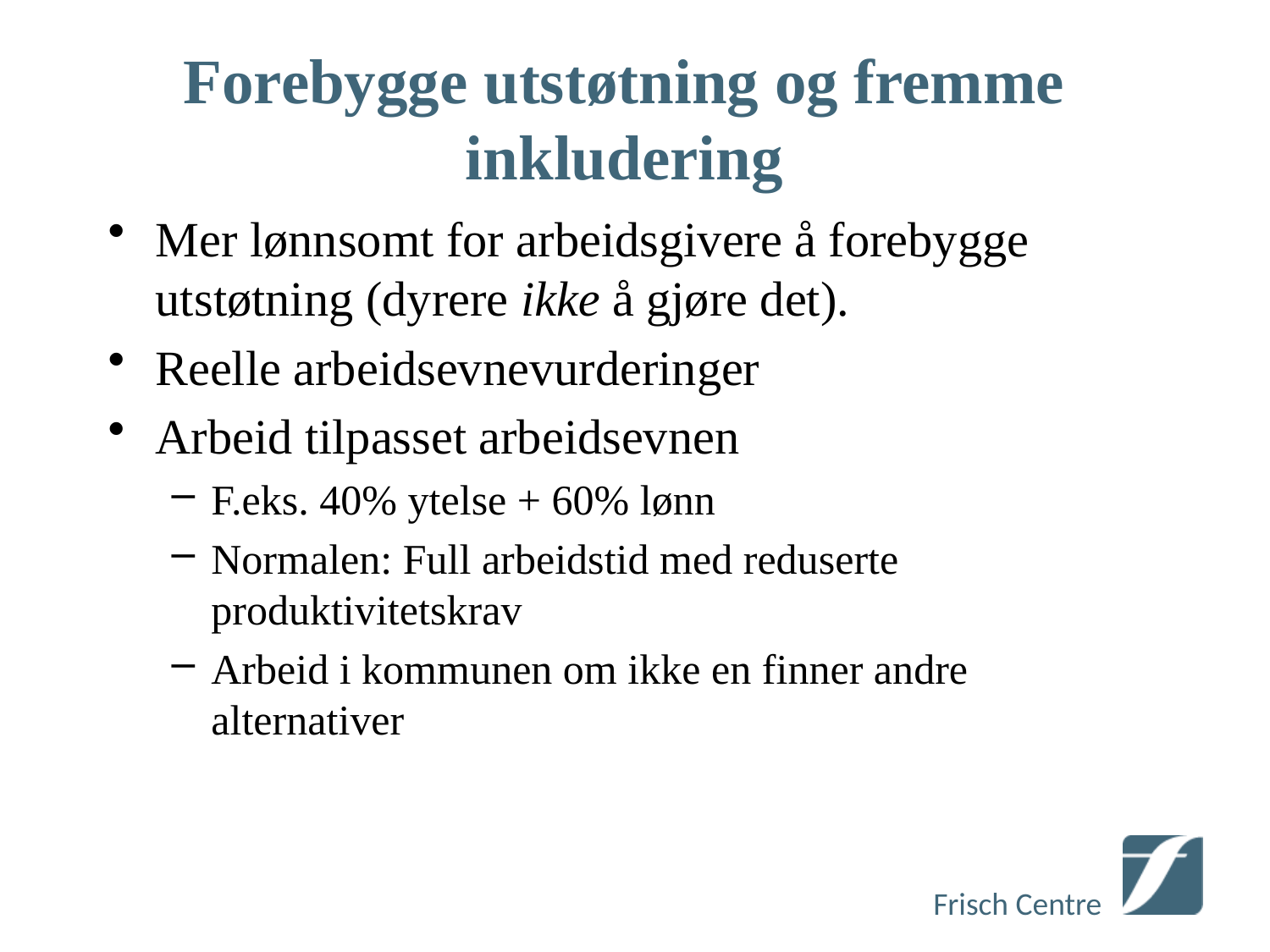

# Forebygge utstøtning og fremme inkludering
Mer lønnsomt for arbeidsgivere å forebygge utstøtning (dyrere ikke å gjøre det).
Reelle arbeidsevnevurderinger
Arbeid tilpasset arbeidsevnen
F.eks. 40% ytelse + 60% lønn
Normalen: Full arbeidstid med reduserte produktivitetskrav
Arbeid i kommunen om ikke en finner andre alternativer